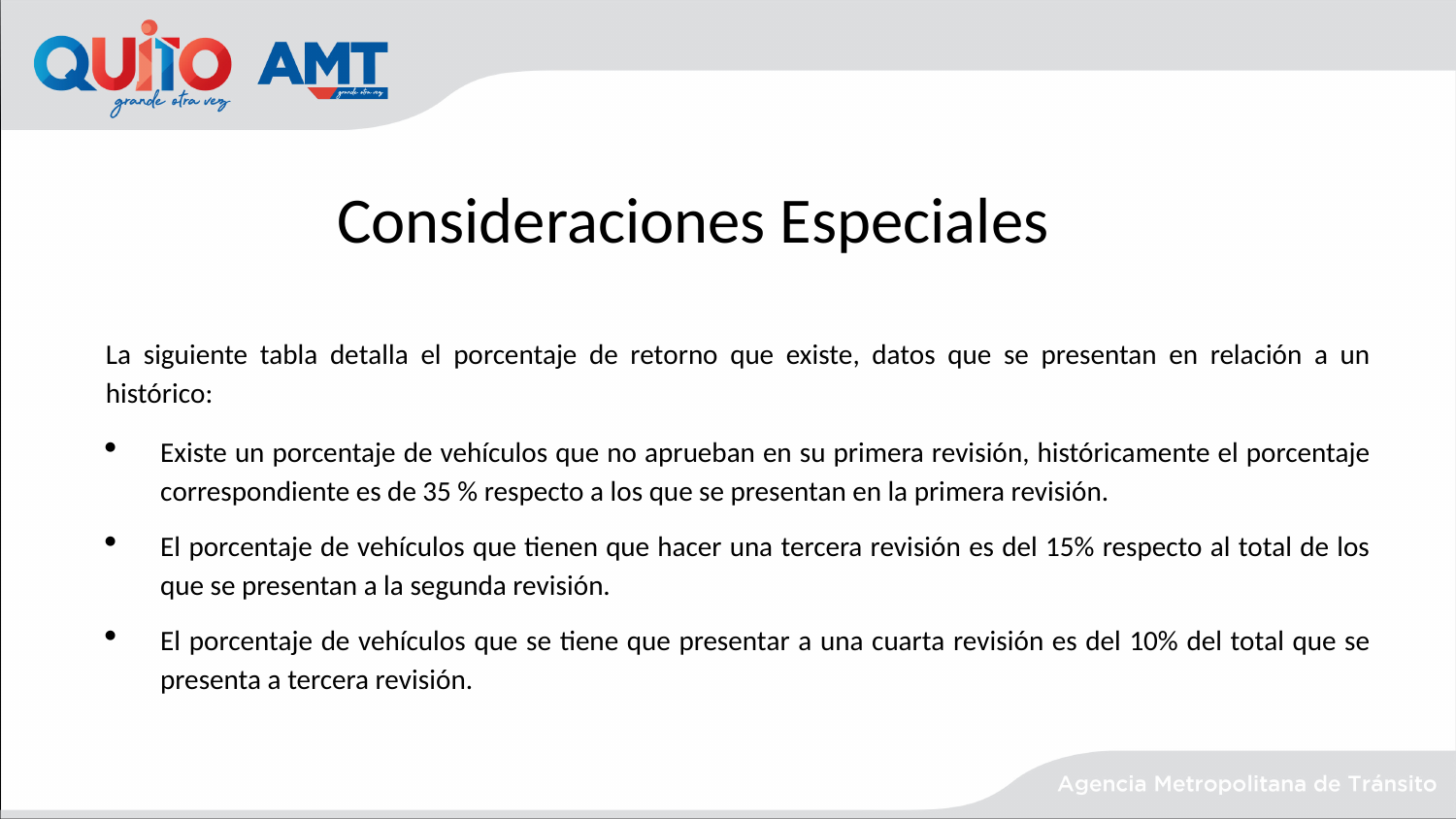

Consideraciones Especiales
La siguiente tabla detalla el porcentaje de retorno que existe, datos que se presentan en relación a un histórico:
Existe un porcentaje de vehículos que no aprueban en su primera revisión, históricamente el porcentaje correspondiente es de 35 % respecto a los que se presentan en la primera revisión.
El porcentaje de vehículos que tienen que hacer una tercera revisión es del 15% respecto al total de los que se presentan a la segunda revisión.
El porcentaje de vehículos que se tiene que presentar a una cuarta revisión es del 10% del total que se presenta a tercera revisión.